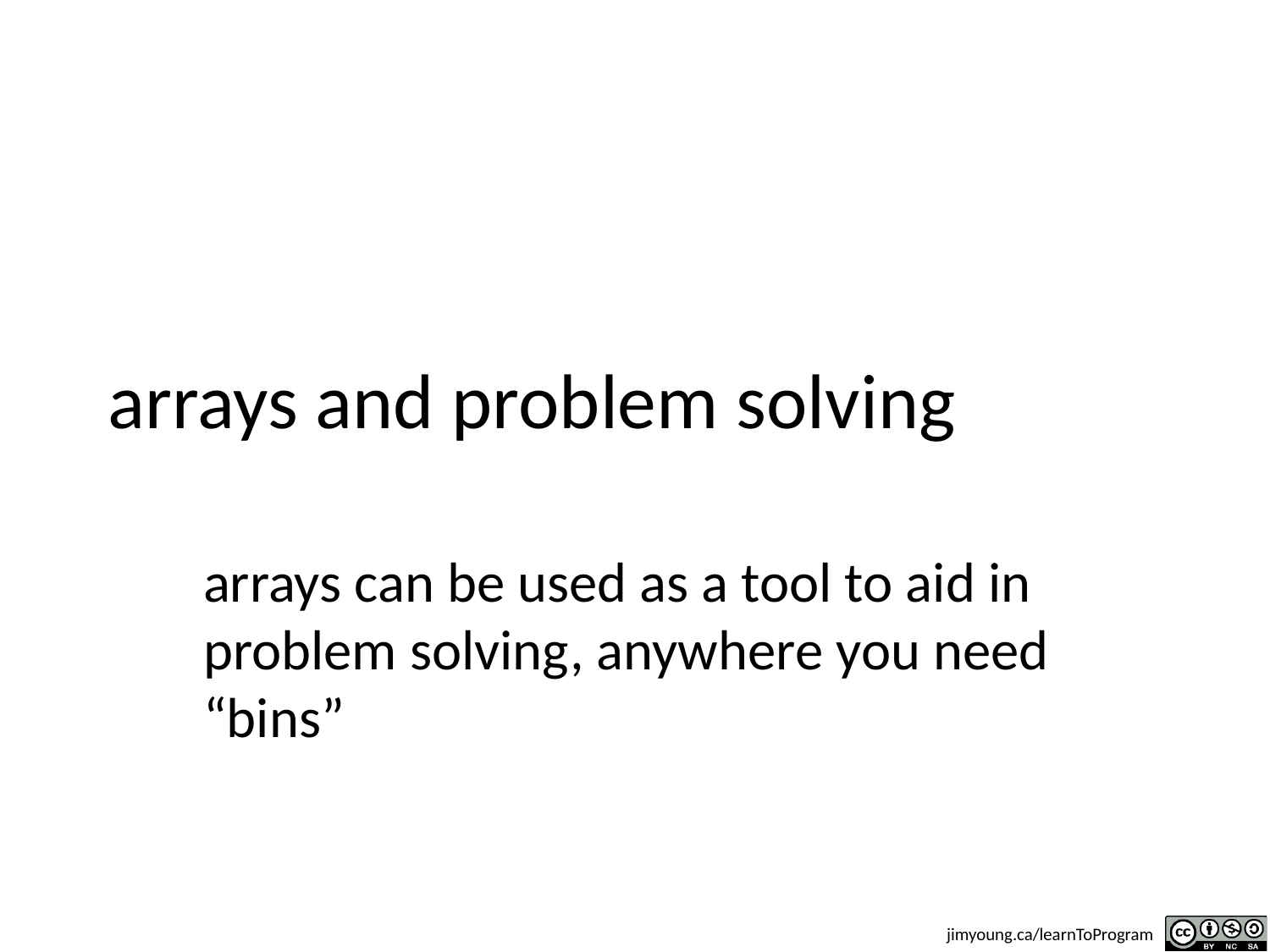

# arrays and problem solving
arrays can be used as a tool to aid in problem solving, anywhere you need “bins”